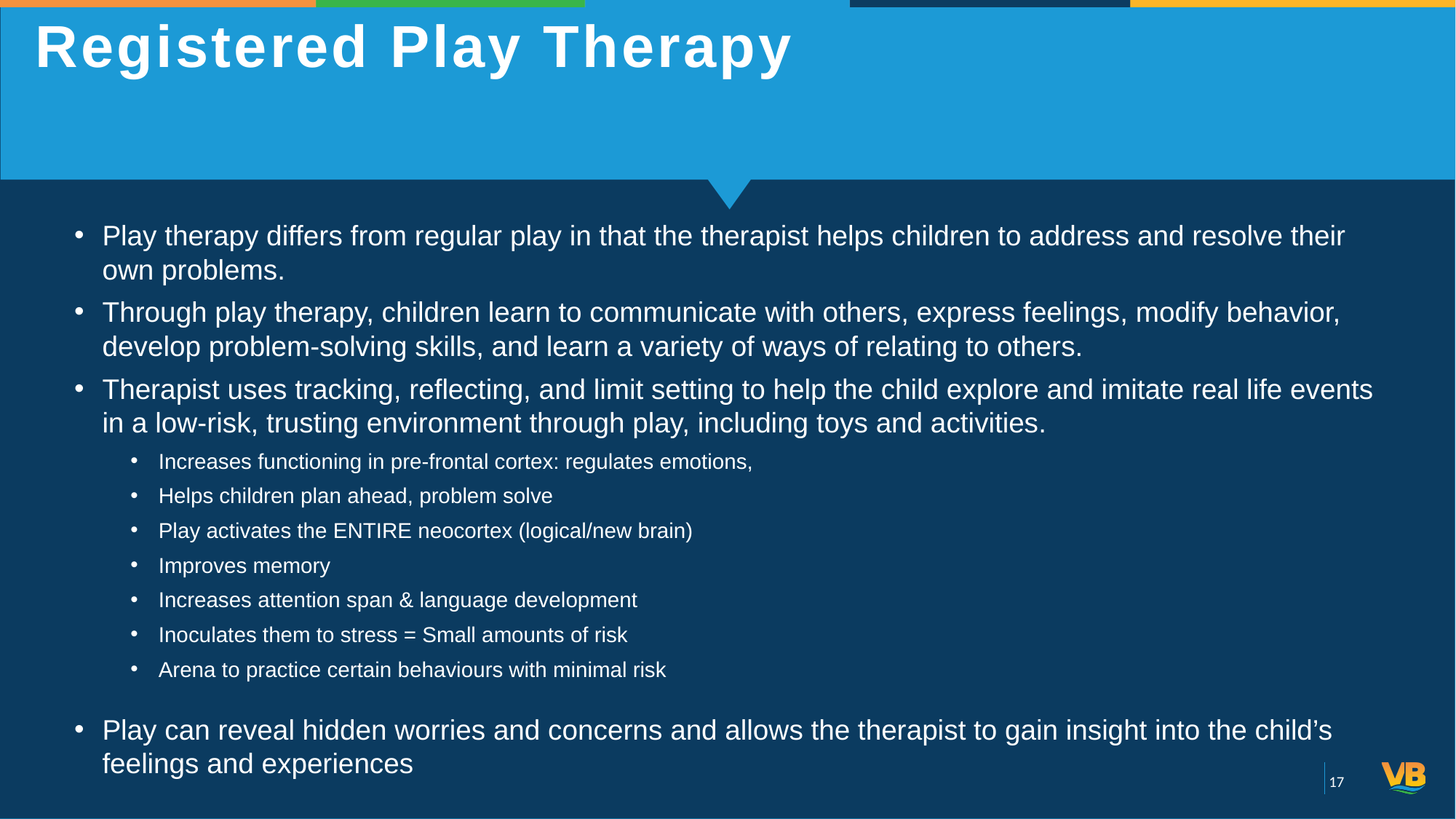

# Registered Play Therapy
Play therapy differs from regular play in that the therapist helps children to address and resolve their own problems.
Through play therapy, children learn to communicate with others, express feelings, modify behavior, develop problem-solving skills, and learn a variety of ways of relating to others.
Therapist uses tracking, reflecting, and limit setting to help the child explore and imitate real life events in a low-risk, trusting environment through play, including toys and activities.
Increases functioning in pre-frontal cortex: regulates emotions,
Helps children plan ahead, problem solve
Play activates the ENTIRE neocortex (logical/new brain)
Improves memory
Increases attention span & language development
Inoculates them to stress = Small amounts of risk
Arena to practice certain behaviours with minimal risk
Play can reveal hidden worries and concerns and allows the therapist to gain insight into the child’s feelings and experiences

17